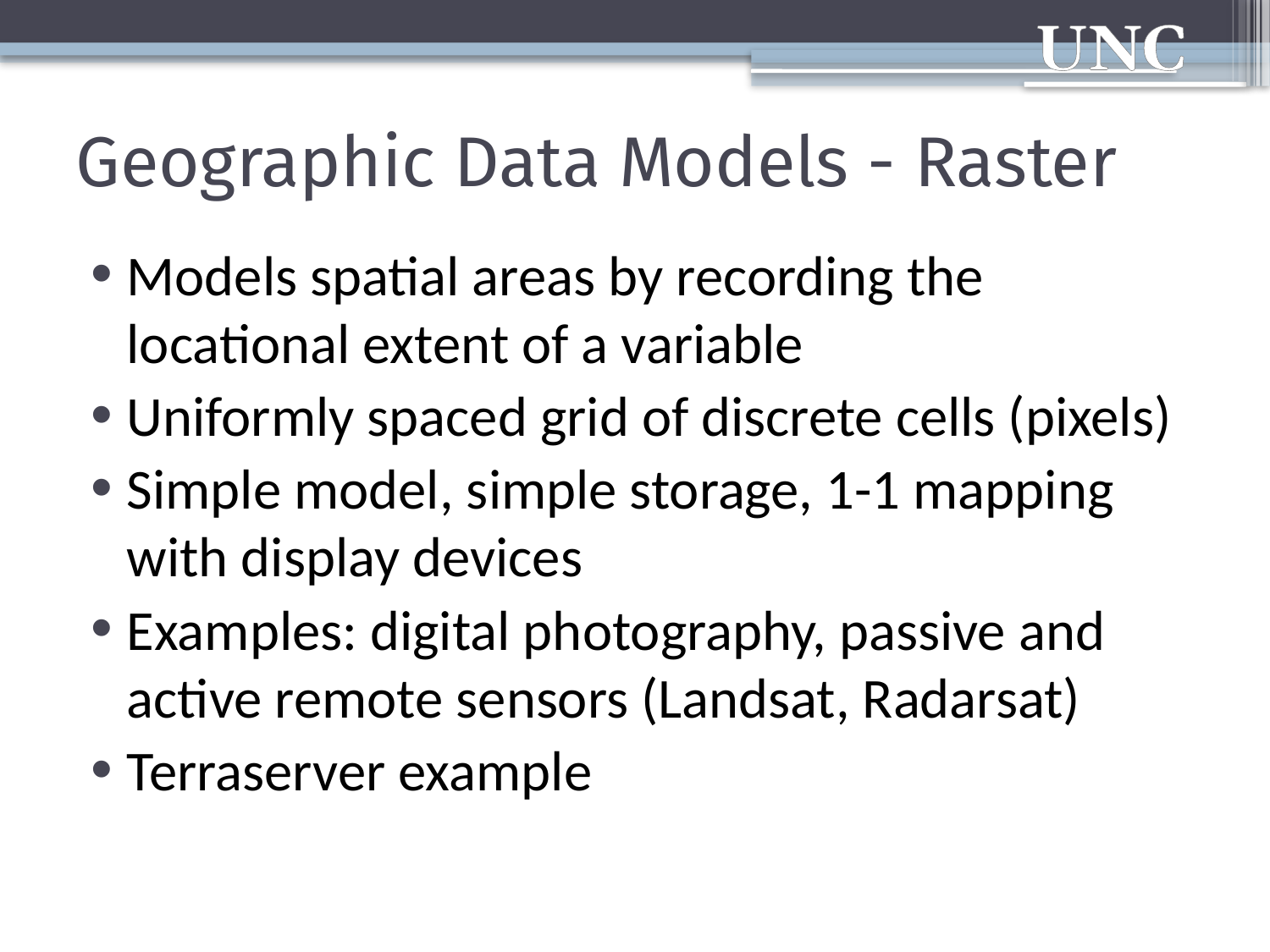

# Geographic Data Models - Raster
Models spatial areas by recording the locational extent of a variable
Uniformly spaced grid of discrete cells (pixels)
Simple model, simple storage, 1-1 mapping with display devices
Examples: digital photography, passive and active remote sensors (Landsat, Radarsat)
Terraserver example